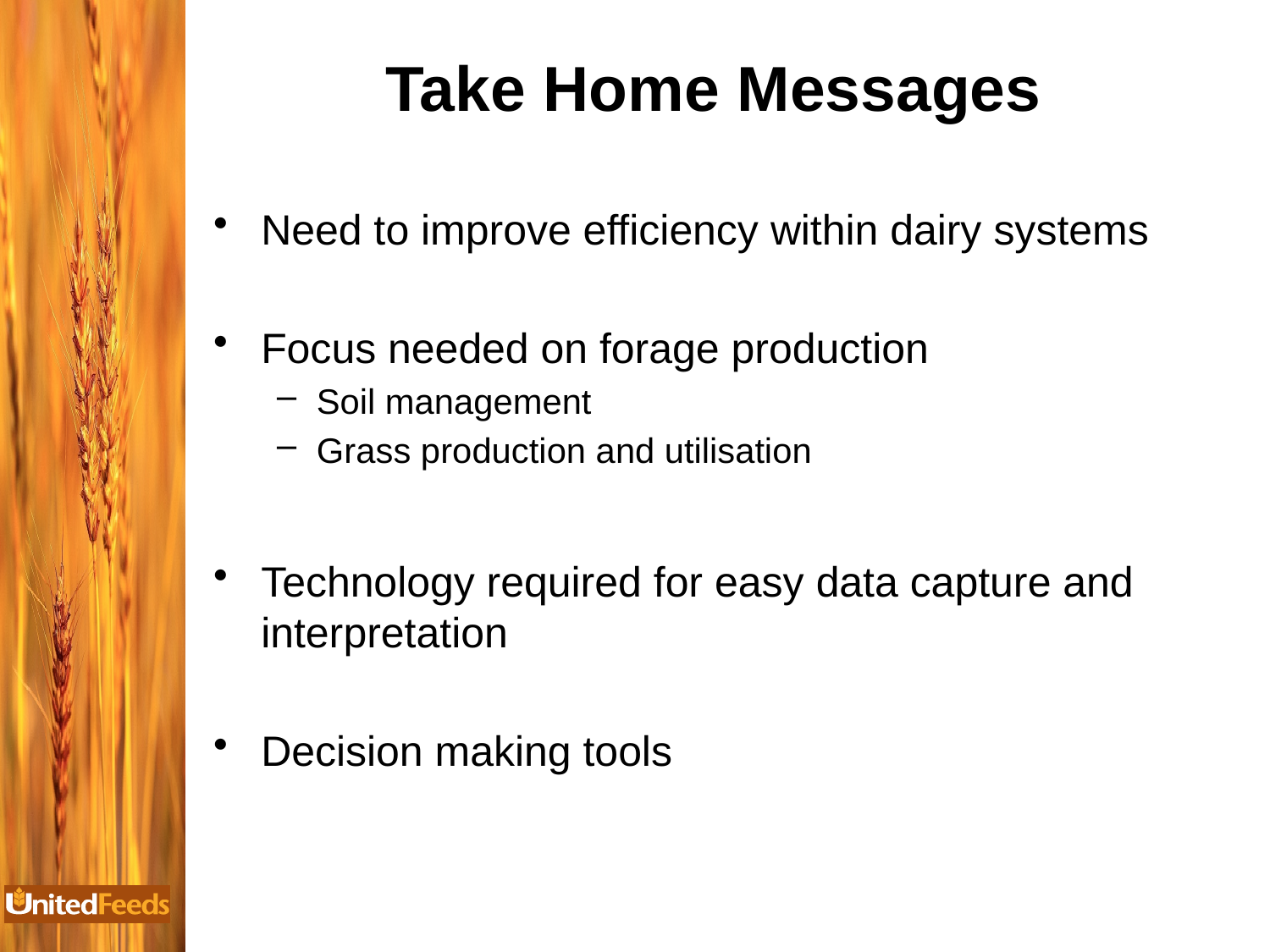

# Take Home Messages
Need to improve efficiency within dairy systems

Focus needed on forage production
Soil management
Grass production and utilisation

Technology required for easy data capture and interpretation

Decision making tools